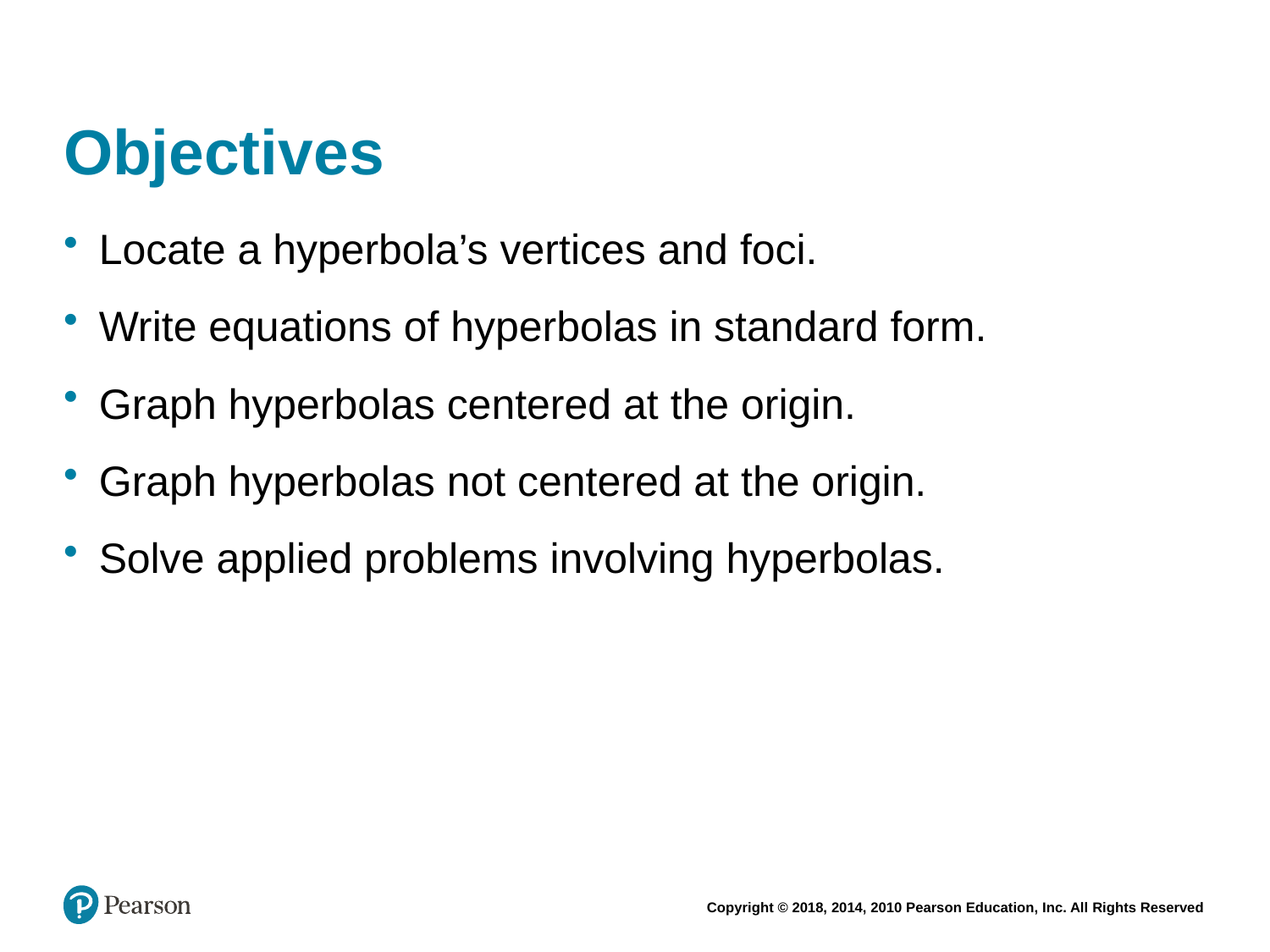

# Objectives
Locate a hyperbola’s vertices and foci.
Write equations of hyperbolas in standard form.
Graph hyperbolas centered at the origin.
Graph hyperbolas not centered at the origin.
Solve applied problems involving hyperbolas.